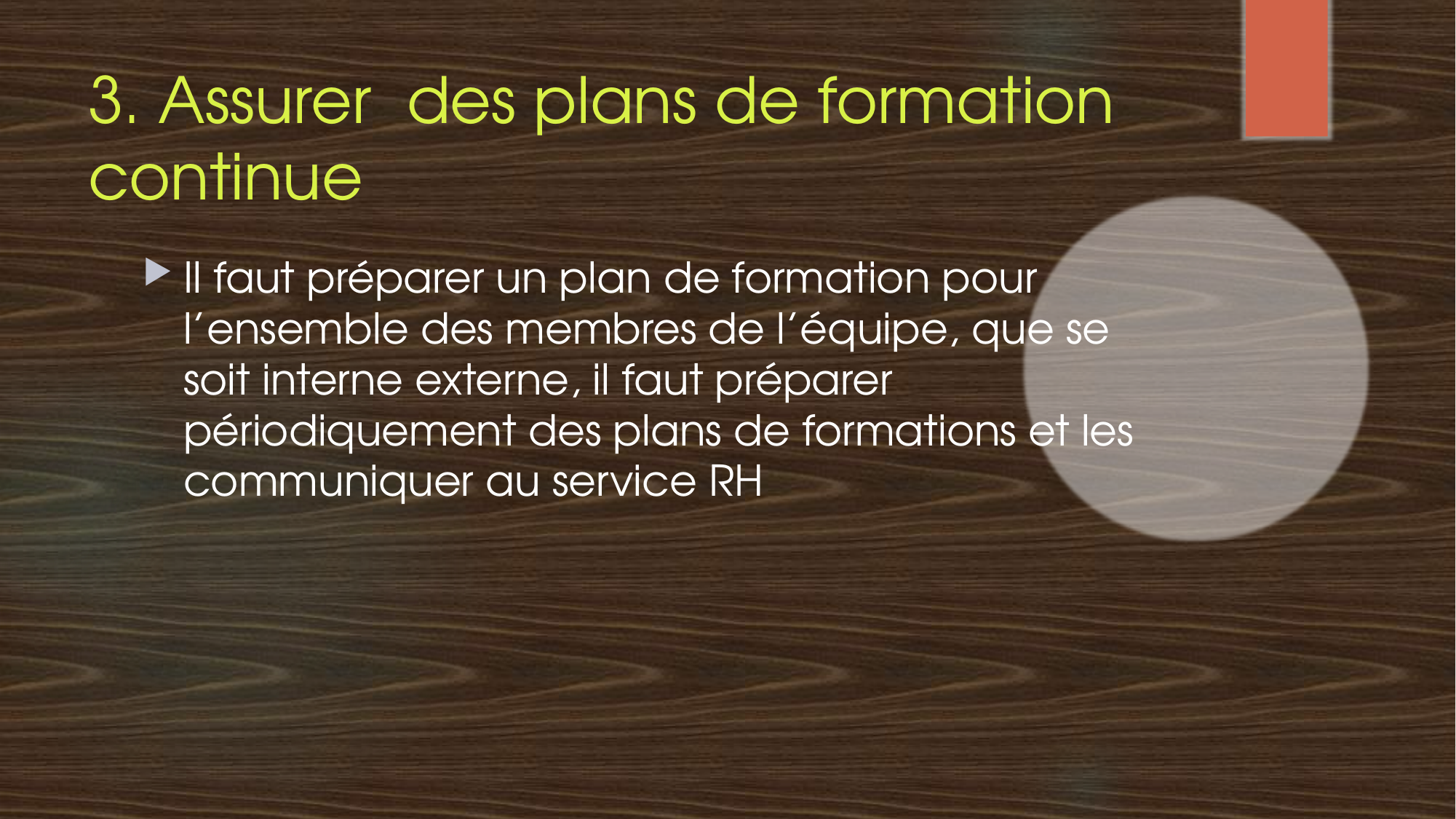

# 3. Assurer  des plans de formation  continue
Il faut préparer un plan de formation pour l’ensemble des membres de l’équipe, que se soit interne externe, il faut préparer périodiquement des plans de formations et les communiquer au service RH